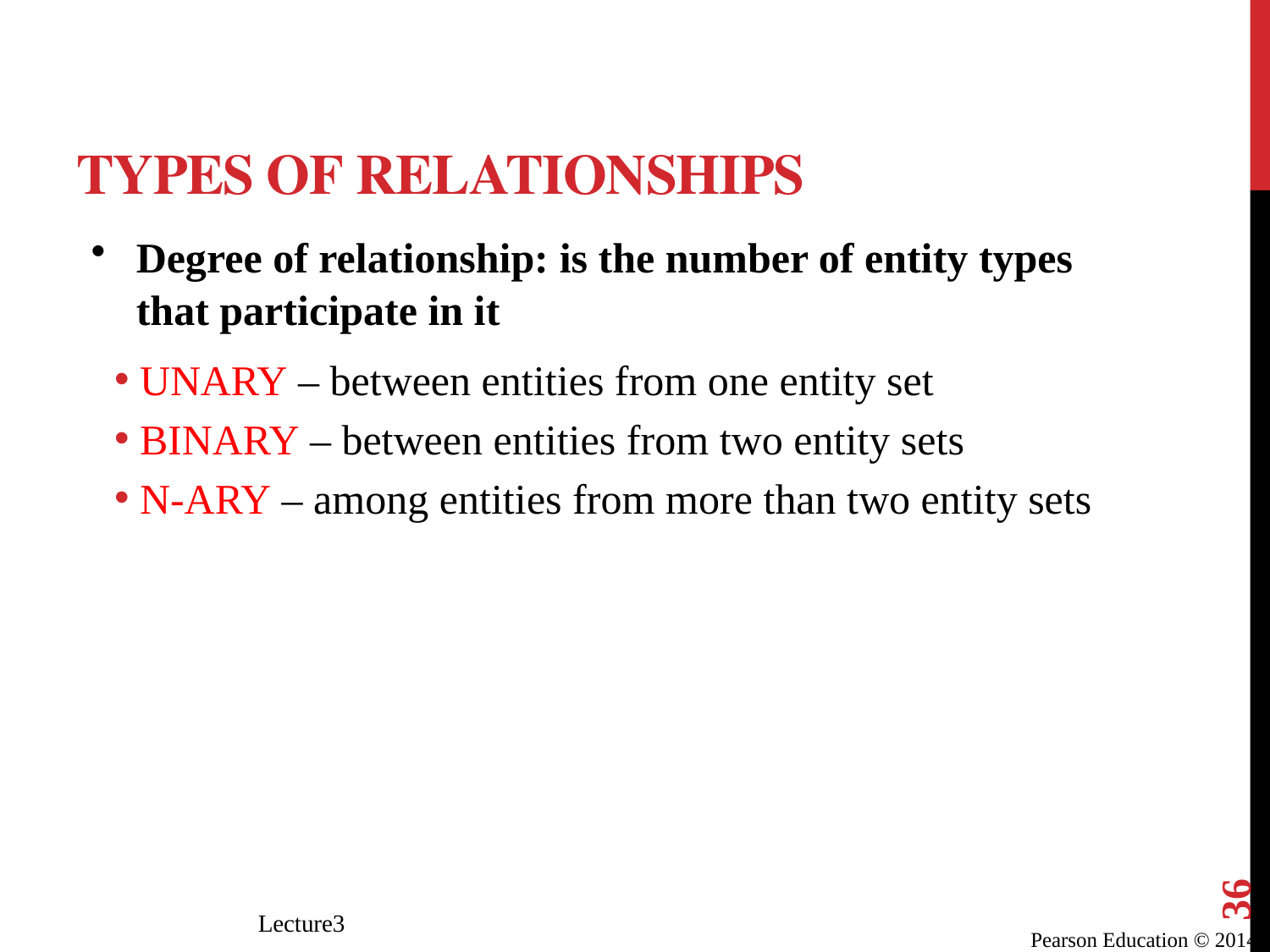

# Types of Relationships
Degree of relationship: is the number of entity types that participate in it
UNARY – between entities from one entity set
BINARY – between entities from two entity sets
N-ARY – among entities from more than two entity sets

36
Lecture3